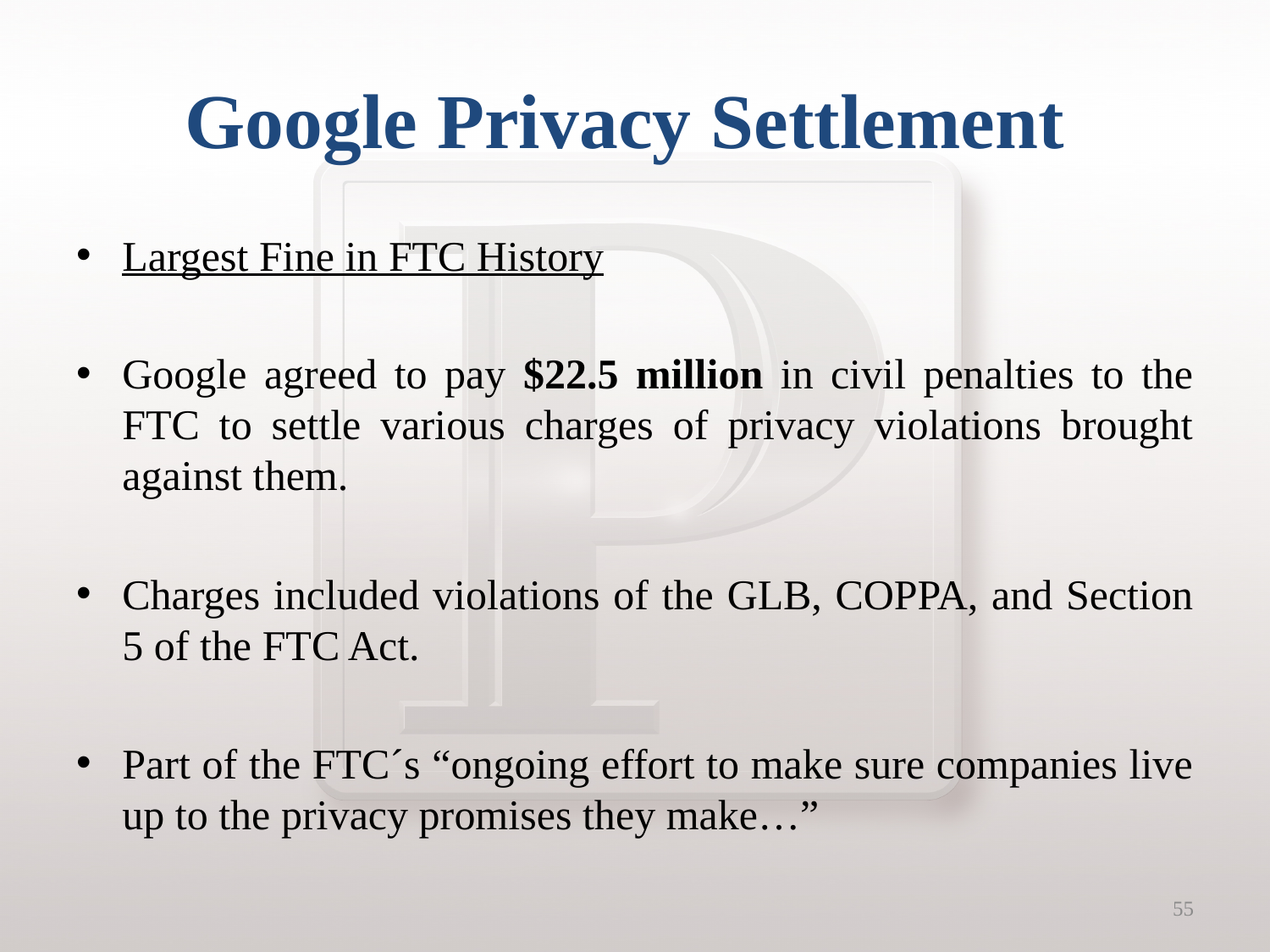

# Google Privacy Settlement
Largest Fine in FTC History

Google agreed to pay $22.5 million in civil penalties to the FTC to settle various charges of privacy violations brought against them.

Charges included violations of the GLB, COPPA, and Section 5 of the FTC Act.

Part of the FTC´s “ongoing effort to make sure companies live up to the privacy promises they make…”
55